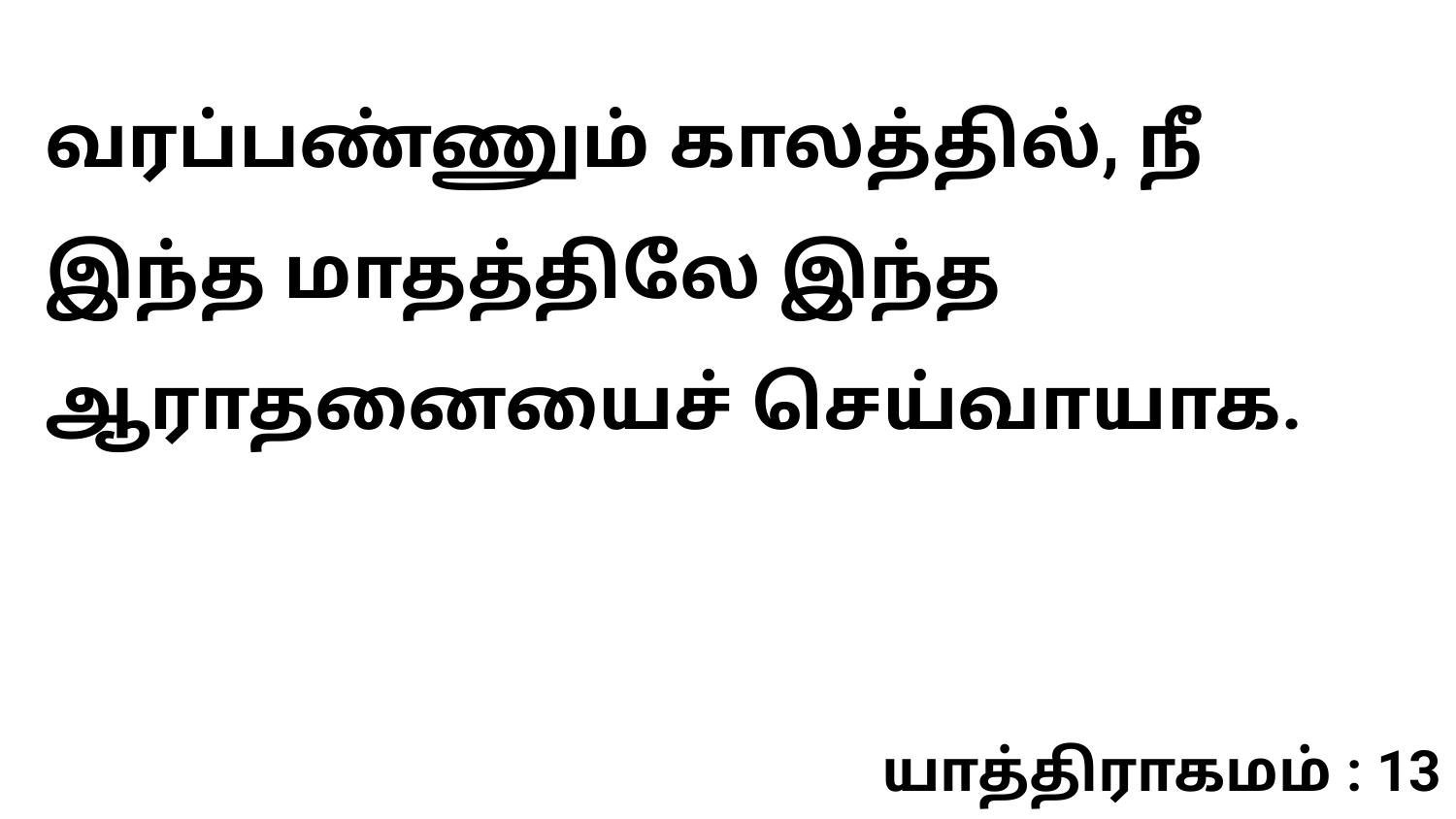

வரப்பண்ணும் காலத்தில், நீ இந்த மாதத்திலே இந்த ஆராதனையைச் செய்வாயாக.
யாத்திராகமம் : 13